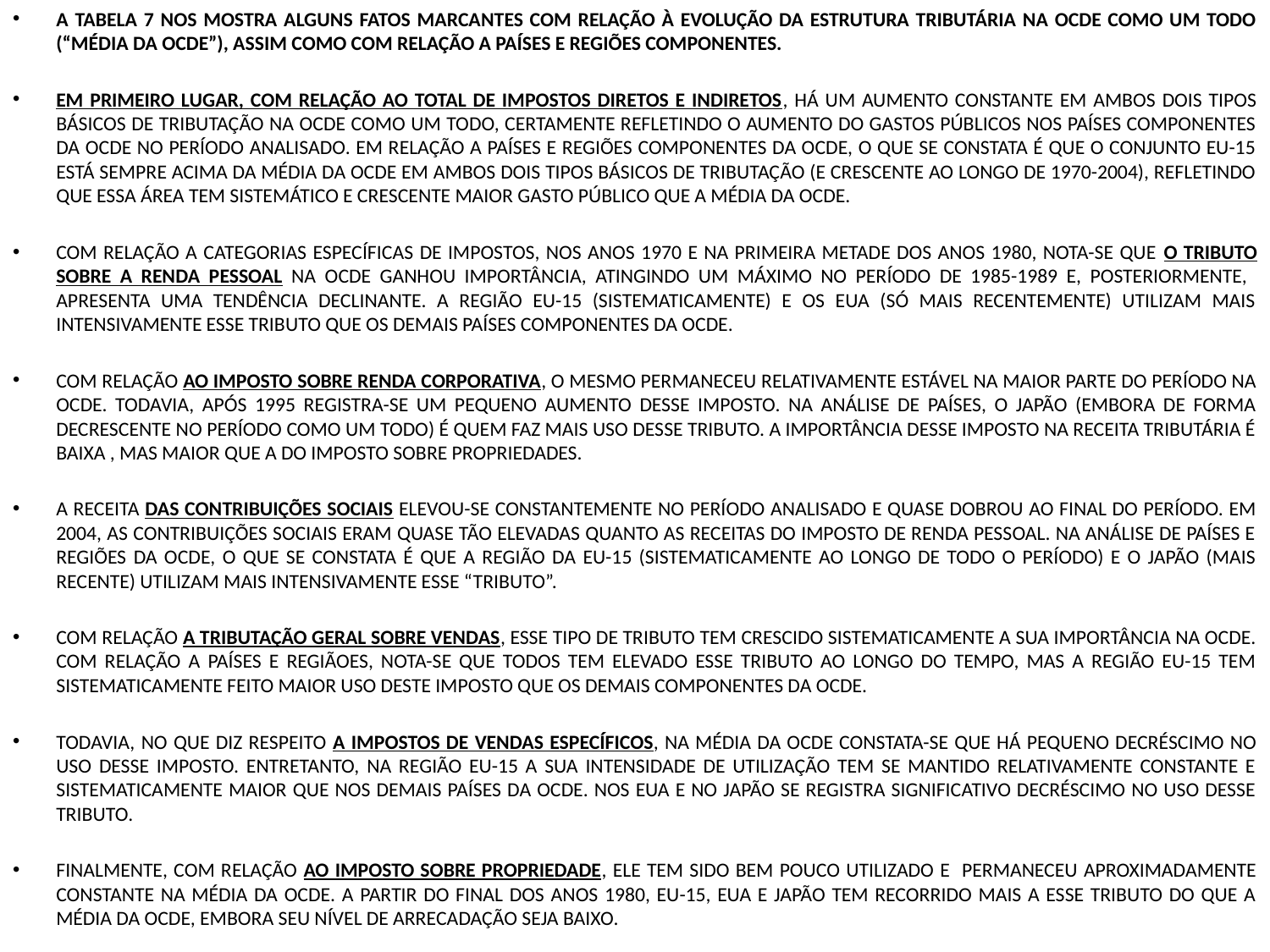

A TABELA 7 NOS MOSTRA ALGUNS FATOS MARCANTES COM RELAÇÃO À EVOLUÇÃO DA ESTRUTURA TRIBUTÁRIA NA OCDE COMO UM TODO (“MÉDIA DA OCDE”), ASSIM COMO COM RELAÇÃO A PAÍSES E REGIÕES COMPONENTES.

EM PRIMEIRO LUGAR, COM RELAÇÃO AO TOTAL DE IMPOSTOS DIRETOS E INDIRETOS, HÁ UM AUMENTO CONSTANTE EM AMBOS DOIS TIPOS BÁSICOS DE TRIBUTAÇÃO NA OCDE COMO UM TODO, CERTAMENTE REFLETINDO O AUMENTO DO GASTOS PÚBLICOS NOS PAÍSES COMPONENTES DA OCDE NO PERÍODO ANALISADO. EM RELAÇÃO A PAÍSES E REGIÕES COMPONENTES DA OCDE, O QUE SE CONSTATA É QUE O CONJUNTO EU-15 ESTÁ SEMPRE ACIMA DA MÉDIA DA OCDE EM AMBOS DOIS TIPOS BÁSICOS DE TRIBUTAÇÃO (E CRESCENTE AO LONGO DE 1970-2004), REFLETINDO QUE ESSA ÁREA TEM SISTEMÁTICO E CRESCENTE MAIOR GASTO PÚBLICO QUE A MÉDIA DA OCDE.

COM RELAÇÃO A CATEGORIAS ESPECÍFICAS DE IMPOSTOS, NOS ANOS 1970 E NA PRIMEIRA METADE DOS ANOS 1980, NOTA-SE QUE O TRIBUTO SOBRE A RENDA PESSOAL NA OCDE GANHOU IMPORTÂNCIA, ATINGINDO UM MÁXIMO NO PERÍODO DE 1985-1989 E, POSTERIORMENTE,  APRESENTA UMA TENDÊNCIA DECLINANTE. A REGIÃO EU-15 (SISTEMATICAMENTE) E OS EUA (SÓ MAIS RECENTEMENTE) UTILIZAM MAIS INTENSIVAMENTE ESSE TRIBUTO QUE OS DEMAIS PAÍSES COMPONENTES DA OCDE.

COM RELAÇÃO AO IMPOSTO SOBRE RENDA CORPORATIVA, O MESMO PERMANECEU RELATIVAMENTE ESTÁVEL NA MAIOR PARTE DO PERÍODO NA OCDE. TODAVIA, APÓS 1995 REGISTRA-SE UM PEQUENO AUMENTO DESSE IMPOSTO. NA ANÁLISE DE PAÍSES, O JAPÃO (EMBORA DE FORMA DECRESCENTE NO PERÍODO COMO UM TODO) É QUEM FAZ MAIS USO DESSE TRIBUTO. A IMPORTÂNCIA DESSE IMPOSTO NA RECEITA TRIBUTÁRIA É BAIXA , MAS MAIOR QUE A DO IMPOSTO SOBRE PROPRIEDADES.

A RECEITA DAS CONTRIBUIÇÕES SOCIAIS ELEVOU-SE CONSTANTEMENTE NO PERÍODO ANALISADO E QUASE DOBROU AO FINAL DO PERÍODO. EM 2004, AS CONTRIBUIÇÕES SOCIAIS ERAM QUASE TÃO ELEVADAS QUANTO AS RECEITAS DO IMPOSTO DE RENDA PESSOAL. NA ANÁLISE DE PAÍSES E REGIÕES DA OCDE, O QUE SE CONSTATA É QUE A REGIÃO DA EU-15 (SISTEMATICAMENTE AO LONGO DE TODO O PERÍODO) E O JAPÃO (MAIS RECENTE) UTILIZAM MAIS INTENSIVAMENTE ESSE “TRIBUTO”.

COM RELAÇÃO A TRIBUTAÇÃO GERAL SOBRE VENDAS, ESSE TIPO DE TRIBUTO TEM CRESCIDO SISTEMATICAMENTE A SUA IMPORTÂNCIA NA OCDE. COM RELAÇÃO A PAÍSES E REGIÃOES, NOTA-SE QUE TODOS TEM ELEVADO ESSE TRIBUTO AO LONGO DO TEMPO, MAS A REGIÃO EU-15 TEM SISTEMATICAMENTE FEITO MAIOR USO DESTE IMPOSTO QUE OS DEMAIS COMPONENTES DA OCDE.

TODAVIA, NO QUE DIZ RESPEITO A IMPOSTOS DE VENDAS ESPECÍFICOS, NA MÉDIA DA OCDE CONSTATA-SE QUE HÁ PEQUENO DECRÉSCIMO NO USO DESSE IMPOSTO. ENTRETANTO, NA REGIÃO EU-15 A SUA INTENSIDADE DE UTILIZAÇÃO TEM SE MANTIDO RELATIVAMENTE CONSTANTE E SISTEMATICAMENTE MAIOR QUE NOS DEMAIS PAÍSES DA OCDE. NOS EUA E NO JAPÃO SE REGISTRA SIGNIFICATIVO DECRÉSCIMO NO USO DESSE TRIBUTO.

FINALMENTE, COM RELAÇÃO AO IMPOSTO SOBRE PROPRIEDADE, ELE TEM SIDO BEM POUCO UTILIZADO E  PERMANECEU APROXIMADAMENTE CONSTANTE NA MÉDIA DA OCDE. A PARTIR DO FINAL DOS ANOS 1980, EU-15, EUA E JAPÃO TEM RECORRIDO MAIS A ESSE TRIBUTO DO QUE A MÉDIA DA OCDE, EMBORA SEU NÍVEL DE ARRECADAÇÃO SEJA BAIXO.